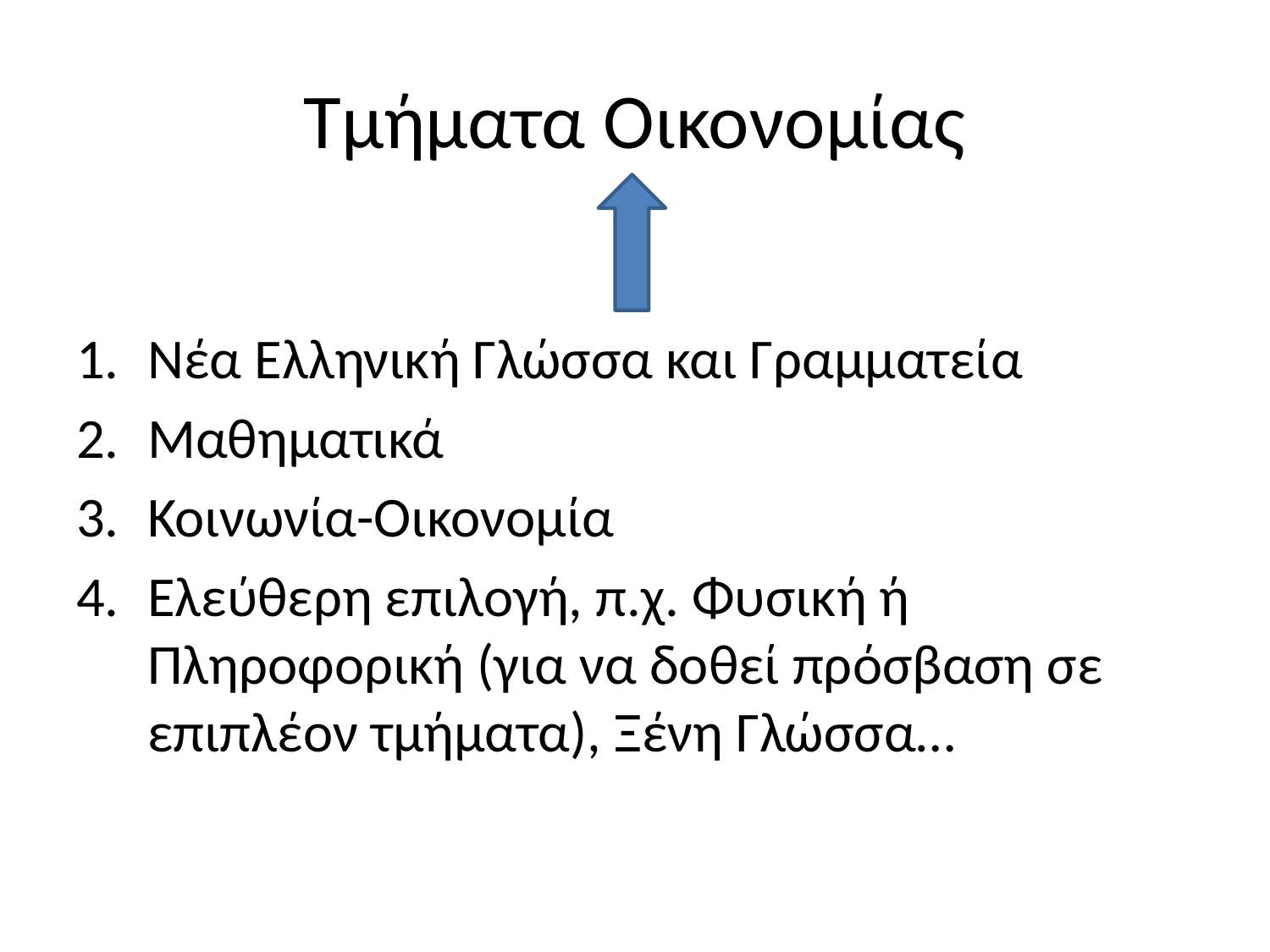

# Τμήματα Οικονομίας

Νέα Ελληνική Γλώσσα και Γραμματεία
Μαθηματικά
Κοινωνία-Οικονομία
Ελεύθερη επιλογή, π.χ. Φυσική ή Πληροφορική (για να δοθεί πρόσβαση σε επιπλέον τμήματα), Ξένη Γλώσσα…